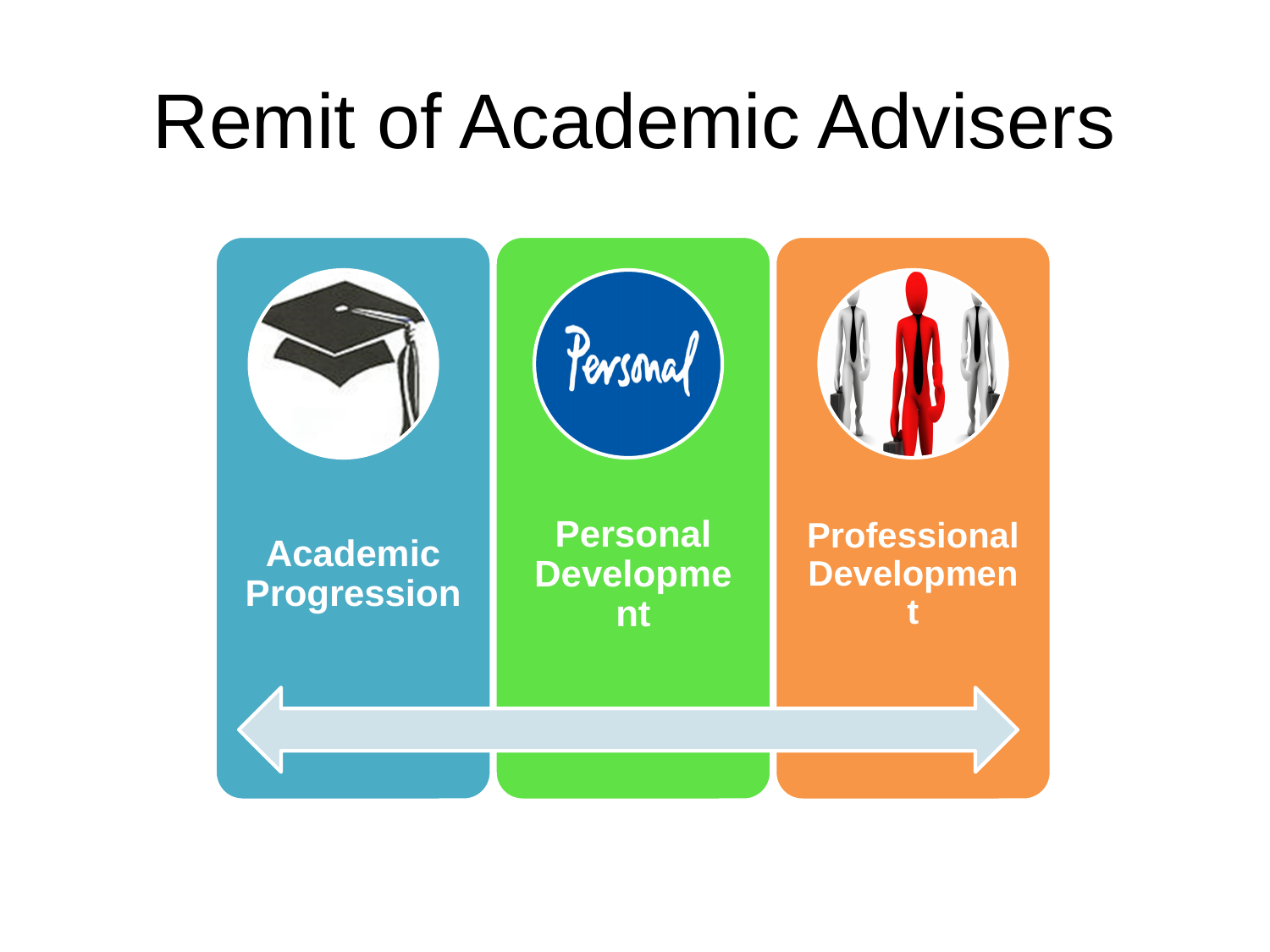

# Remit of Academic Advisers
Academic Progression
Personal Development
Professional Development